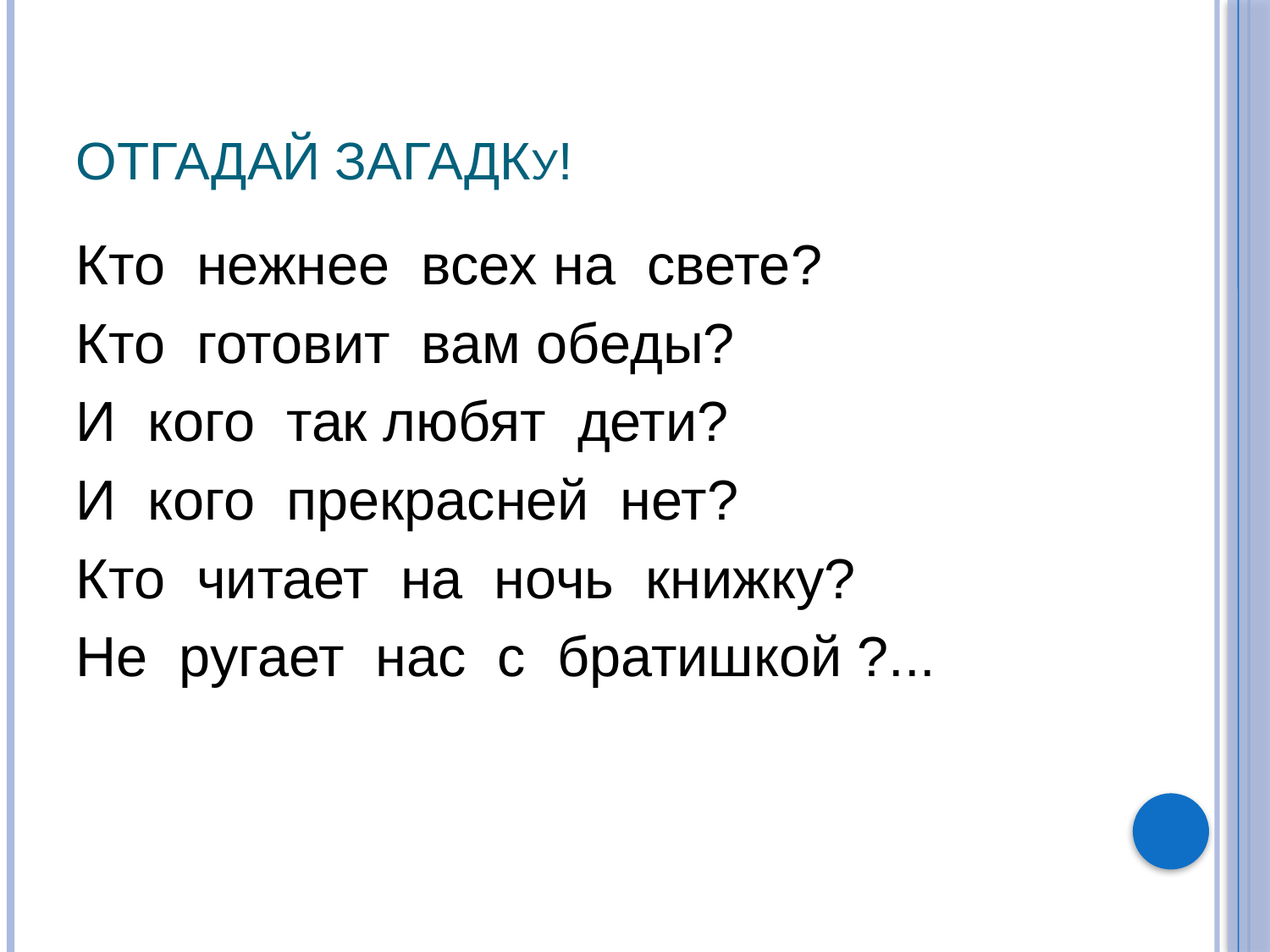

# Отгадай загадкУ!
Кто  нежнее  всех на  свете?
Кто  готовит  вам обеды?
И  кого  так любят  дети?
И  кого  прекрасней  нет?
Кто  читает  на  ночь  книжку?
Не  ругает  нас  с  братишкой ?...